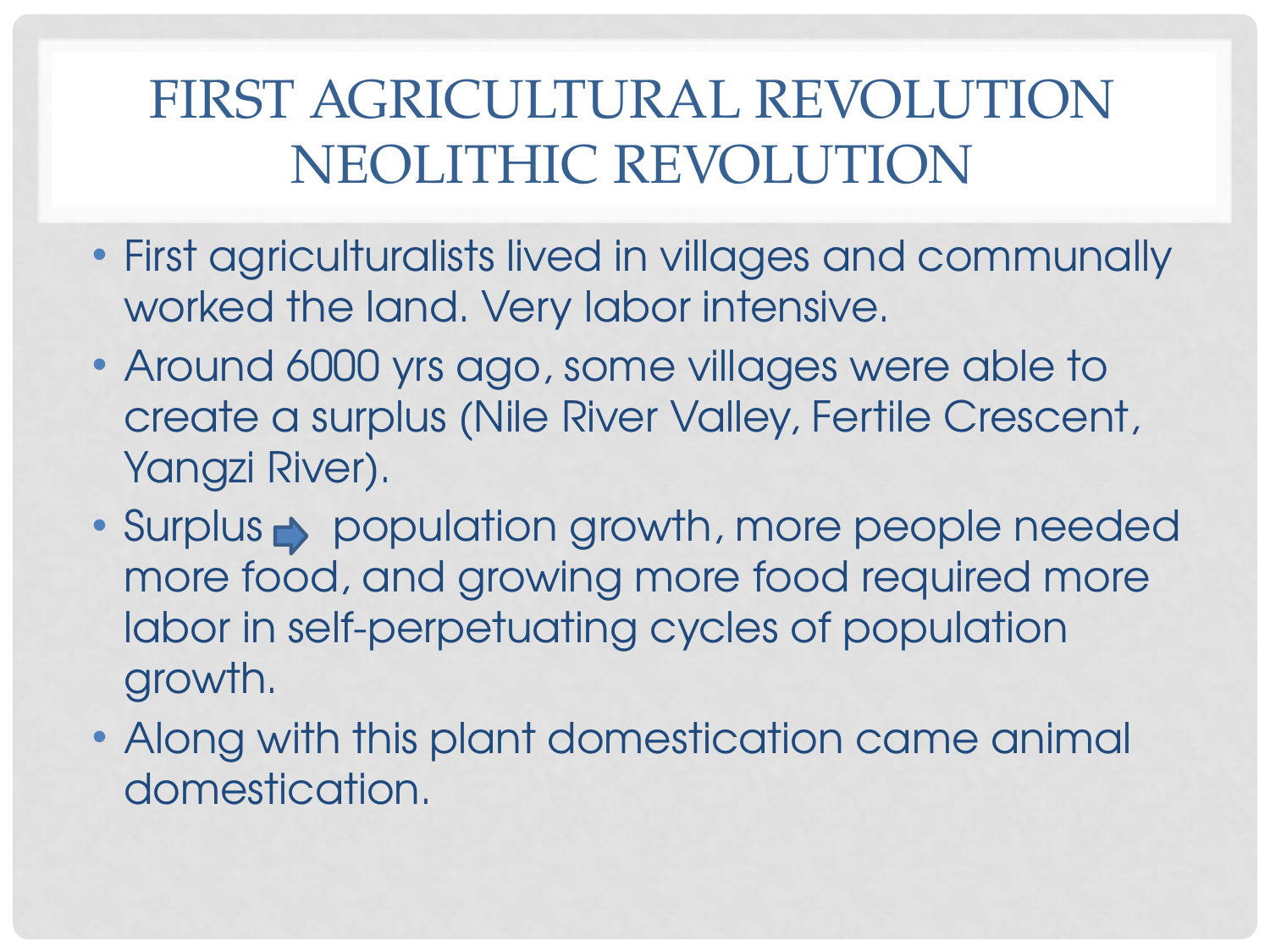

# First Agricultural Revolution Neolithic revolution
First agriculturalists lived in villages and communally worked the land. Very labor intensive.
Around 6000 yrs ago, some villages were able to create a surplus (Nile River Valley, Fertile Crescent, Yangzi River).
Surplus      population growth, more people needed more food, and growing more food required more labor in self-perpetuating cycles of population growth.
Along with this plant domestication came animal domestication.